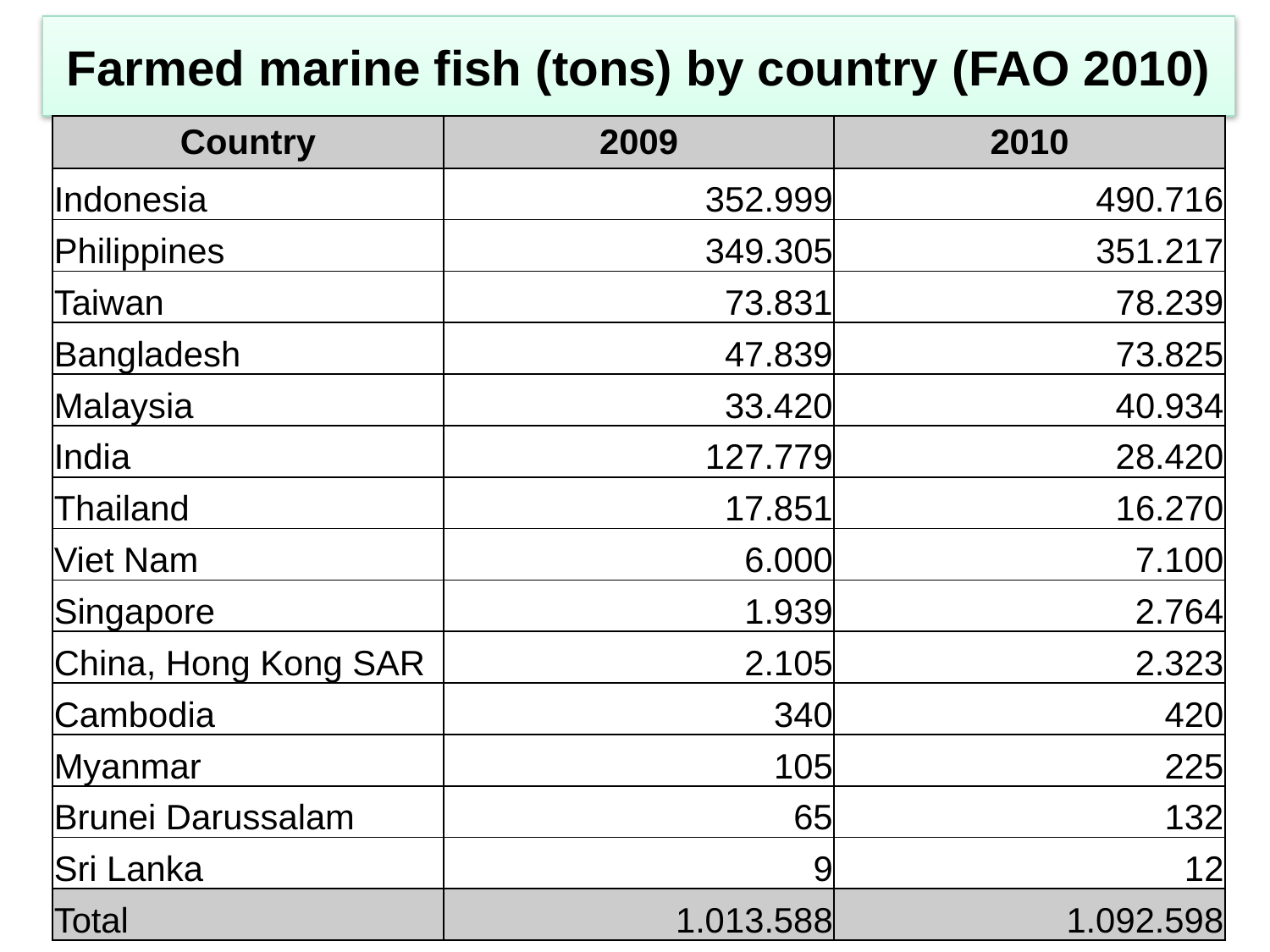

# Farmed marine fish (tons) by country (FAO 2010)
| Country | 2009 | 2010 |
| --- | --- | --- |
| Indonesia | 352.999 | 490.716 |
| Philippines | 349.305 | 351.217 |
| Taiwan | 73.831 | 78.239 |
| Bangladesh | 47.839 | 73.825 |
| Malaysia | 33.420 | 40.934 |
| India | 127.779 | 28.420 |
| Thailand | 17.851 | 16.270 |
| Viet Nam | 6.000 | 7.100 |
| Singapore | 1.939 | 2.764 |
| China, Hong Kong SAR | 2.105 | 2.323 |
| Cambodia | 340 | 420 |
| Myanmar | 105 | 225 |
| Brunei Darussalam | 65 | 132 |
| Sri Lanka | 9 | 12 |
| Total | 1.013.588 | 1.092.598 |